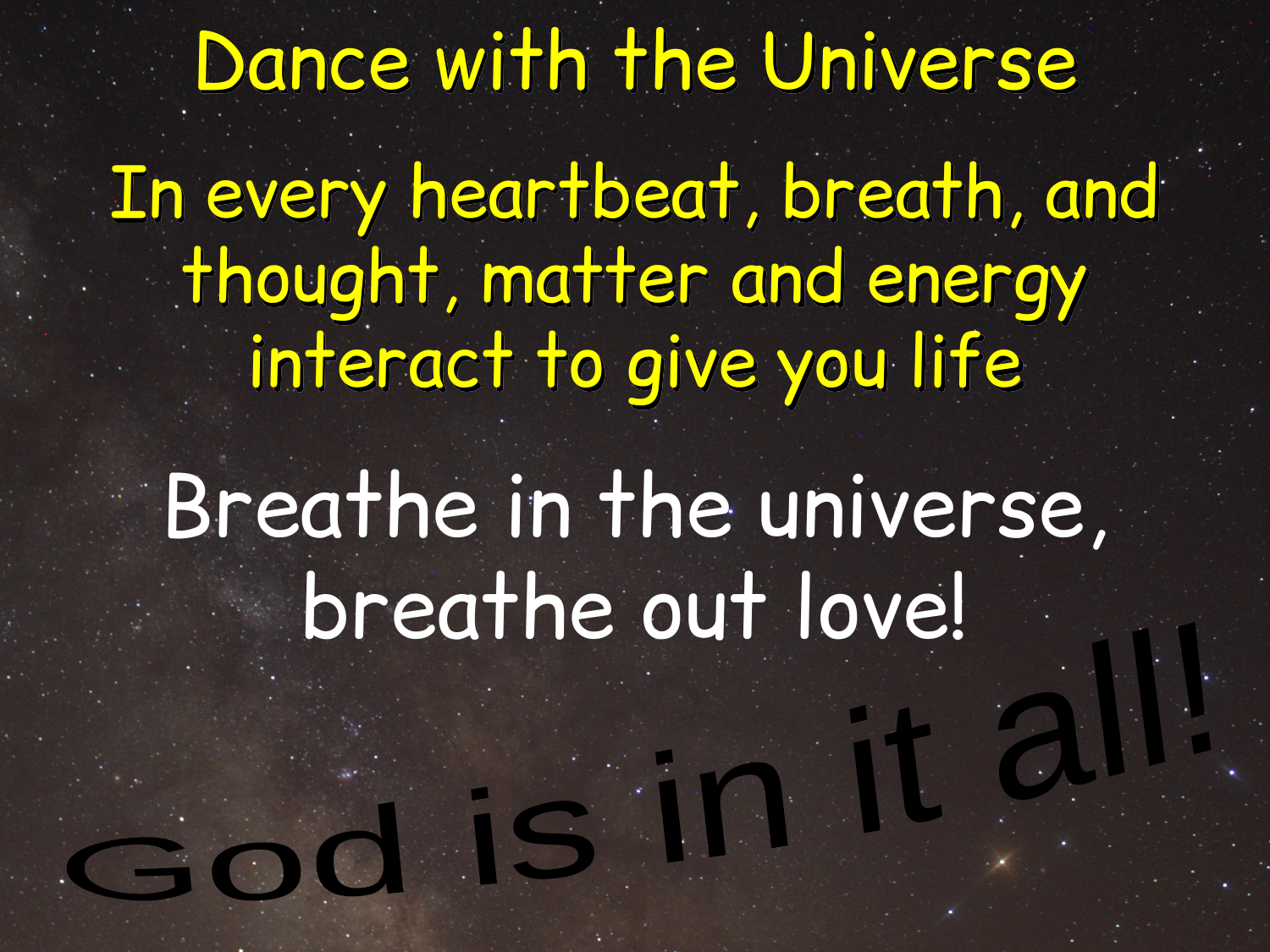

# Dance with the Universe
In every heartbeat, breath, and thought, matter and energy interact to give you life
Breathe in the universe, breathe out love!
God is in it all!